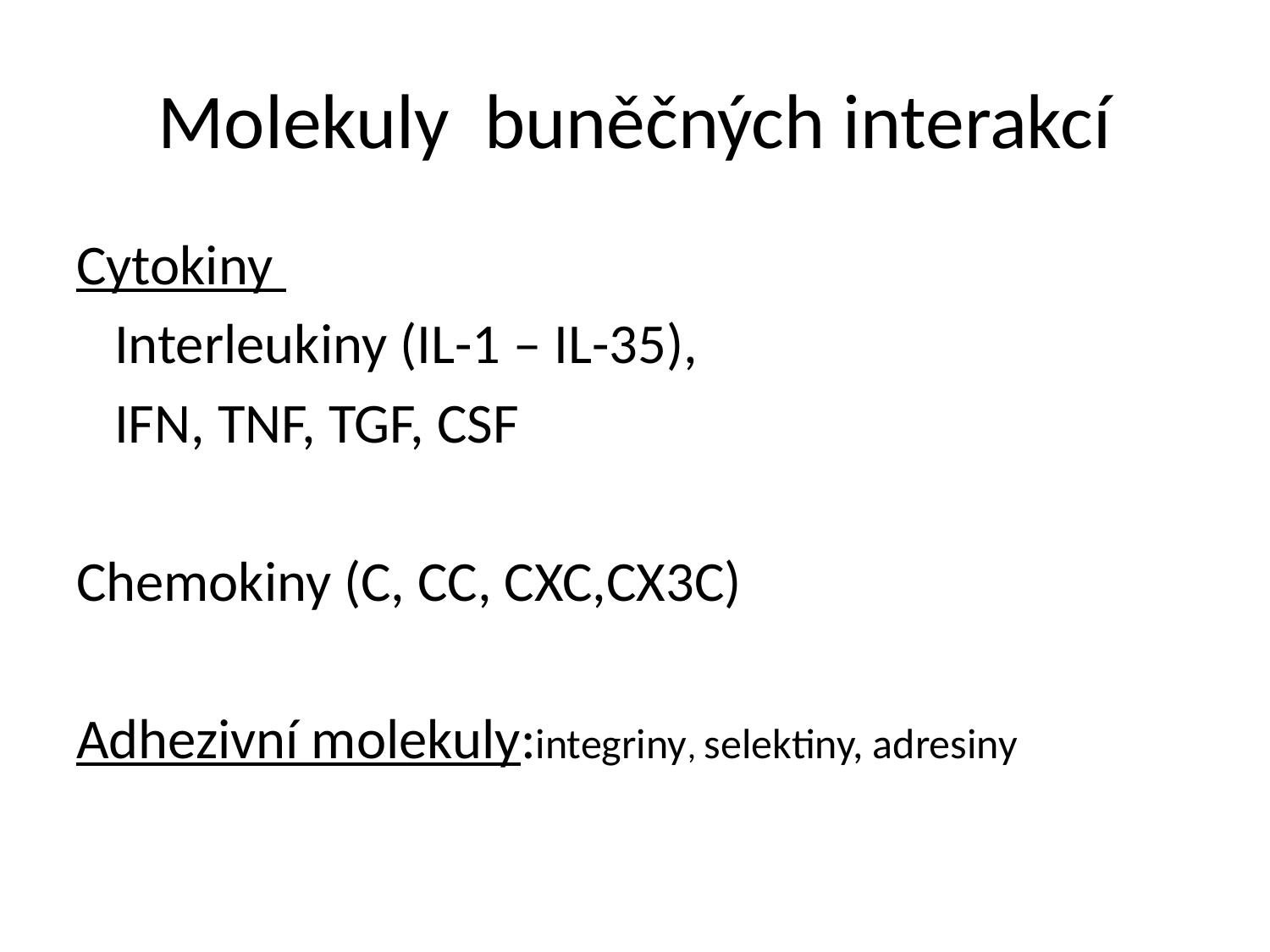

# Molekuly  buněčných interakcí
Cytokiny
   Interleukiny (IL-1 – IL-35),
   IFN, TNF, TGF, CSF

Chemokiny (C, CC, CXC,CX3C)

Adhezivní molekuly:integriny, selektiny, adresiny